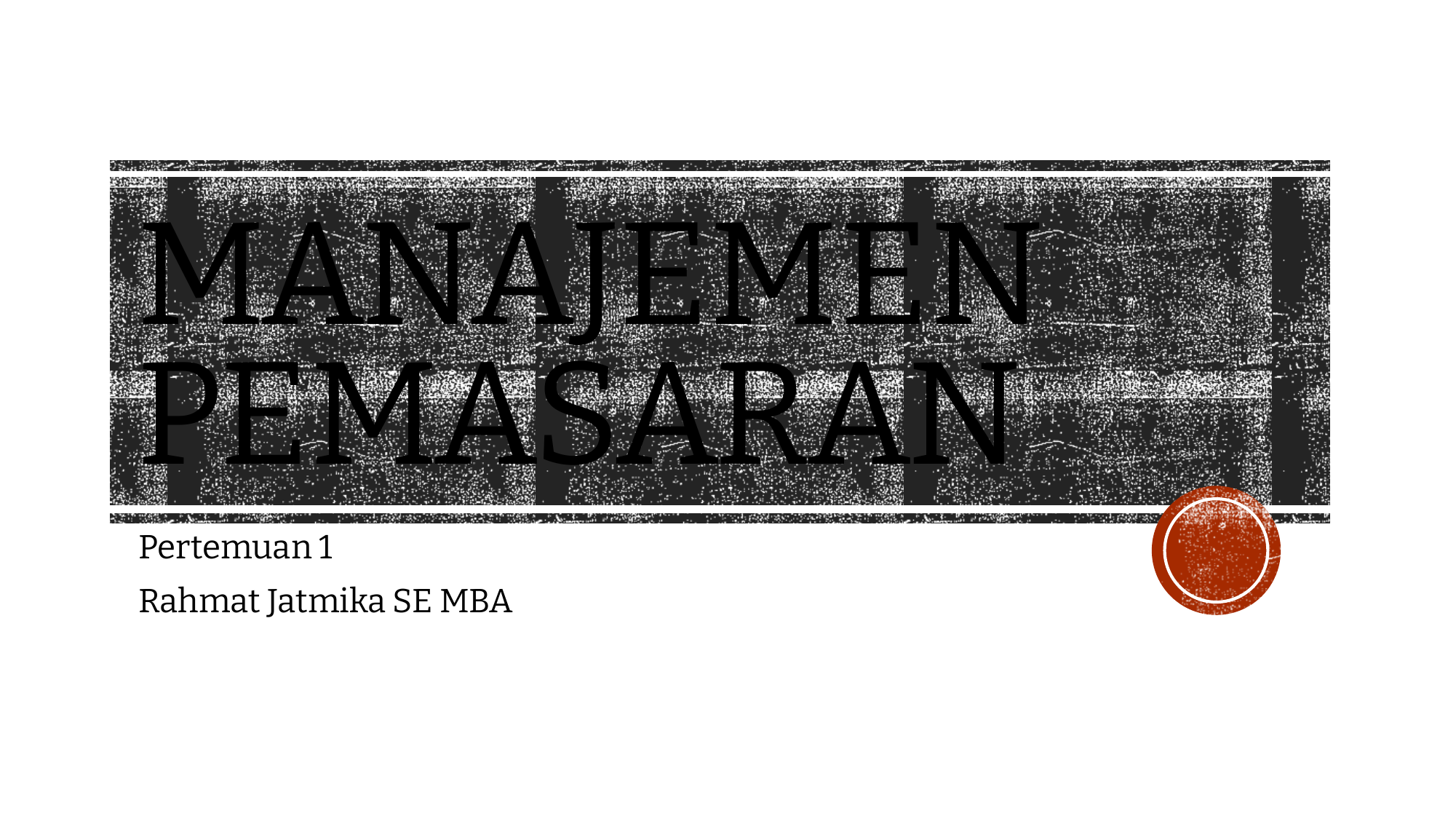

# Manajemen pemasaran
Pertemuan 1
Rahmat Jatmika SE MBA